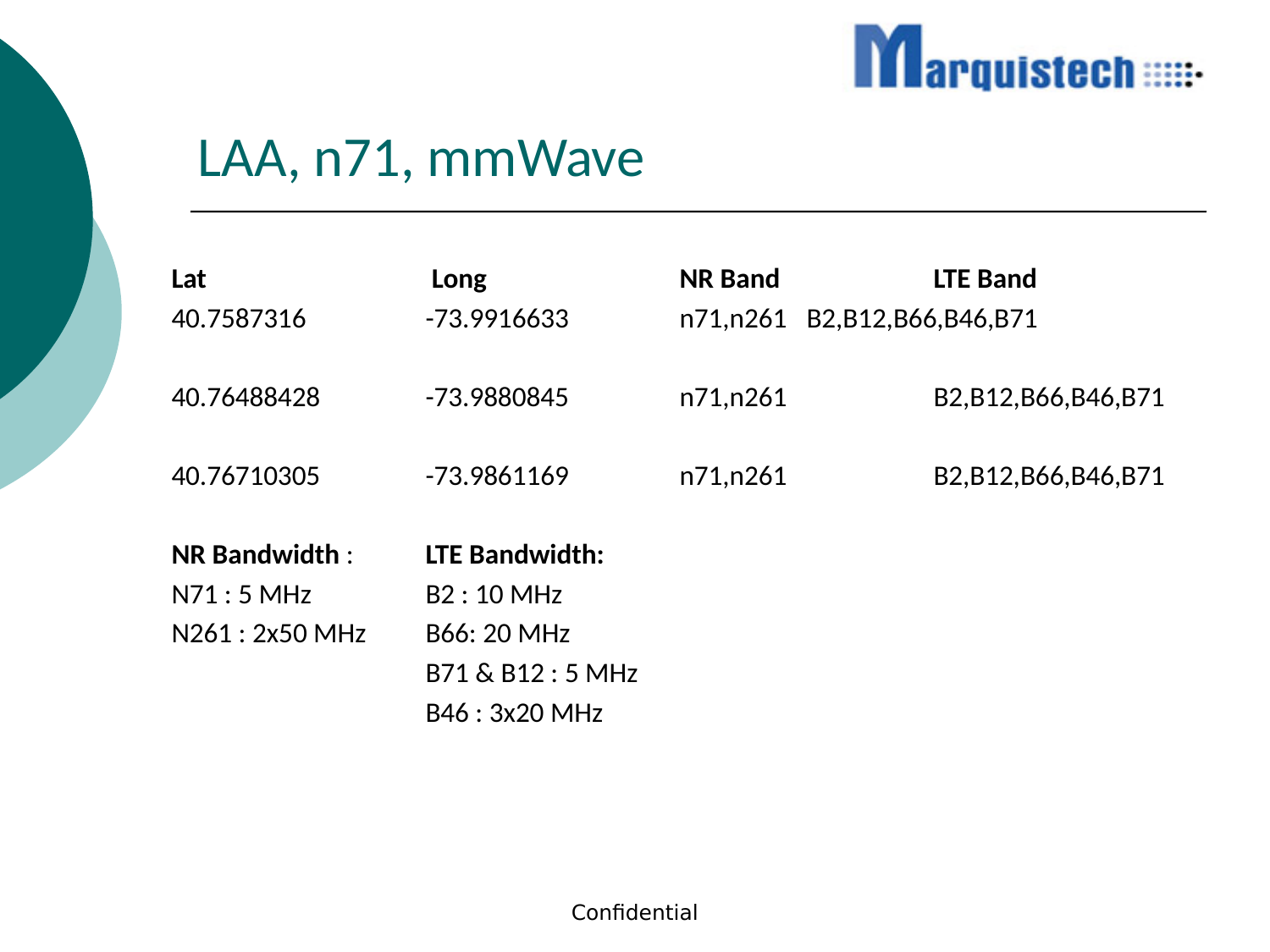

# LAA, n71, mmWave
Lat   	      	 Long     	          	NR Band     	LTE Band
40.7587316    	-73.9916633  	n71,n261   	B2,B12,B66,B46,B71

40.76488428  	-73.9880845  	n71,n261		B2,B12,B66,B46,B71

40.76710305  	-73.9861169  	n71,n261		B2,B12,B66,B46,B71

NR Bandwidth :	LTE Bandwidth:
N71 : 5 MHz	B2 : 10 MHz
N261 : 2x50 MHz	B66: 20 MHz
		B71 & B12 : 5 MHz
		B46 : 3x20 MHz
Confidential